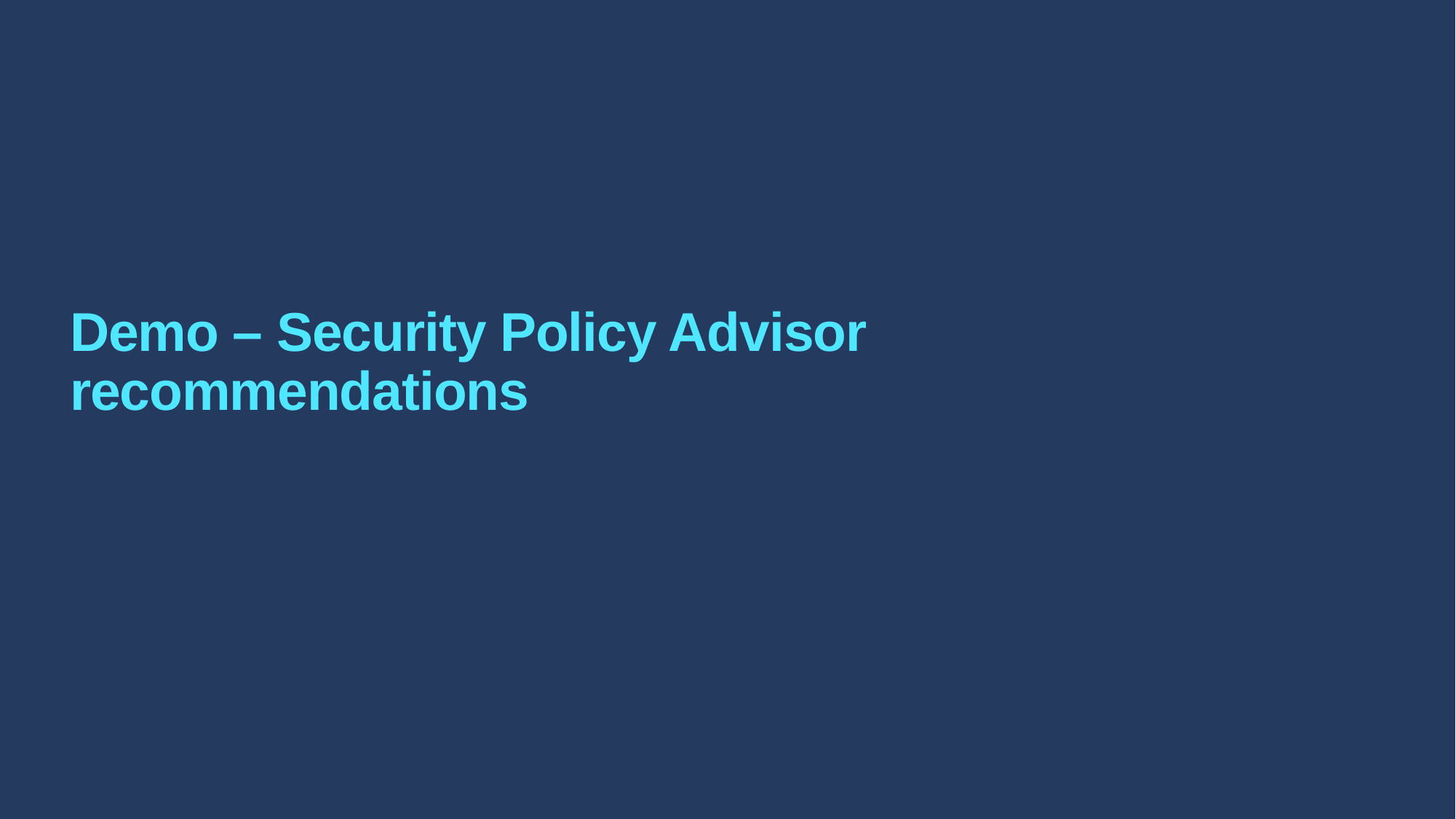

# Demo – Security Policy Advisor recommendations